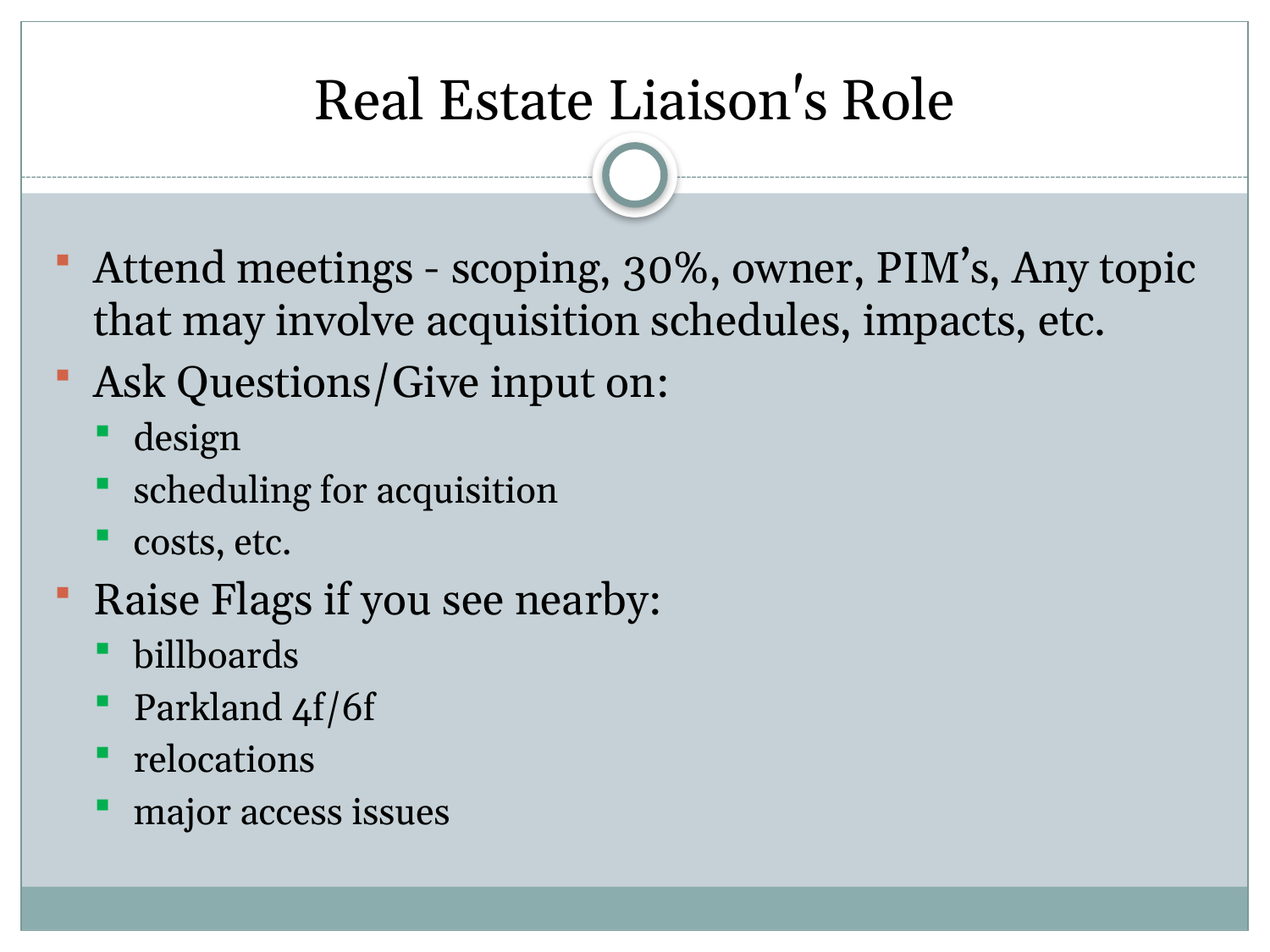

# Real Estate Liaison's Role
Attend meetings - scoping, 30%, owner, PIM’s, Any topic that may involve acquisition schedules, impacts, etc.
Ask Questions/Give input on:
design
scheduling for acquisition
costs, etc.
Raise Flags if you see nearby:
billboards
Parkland 4f/6f
relocations
major access issues